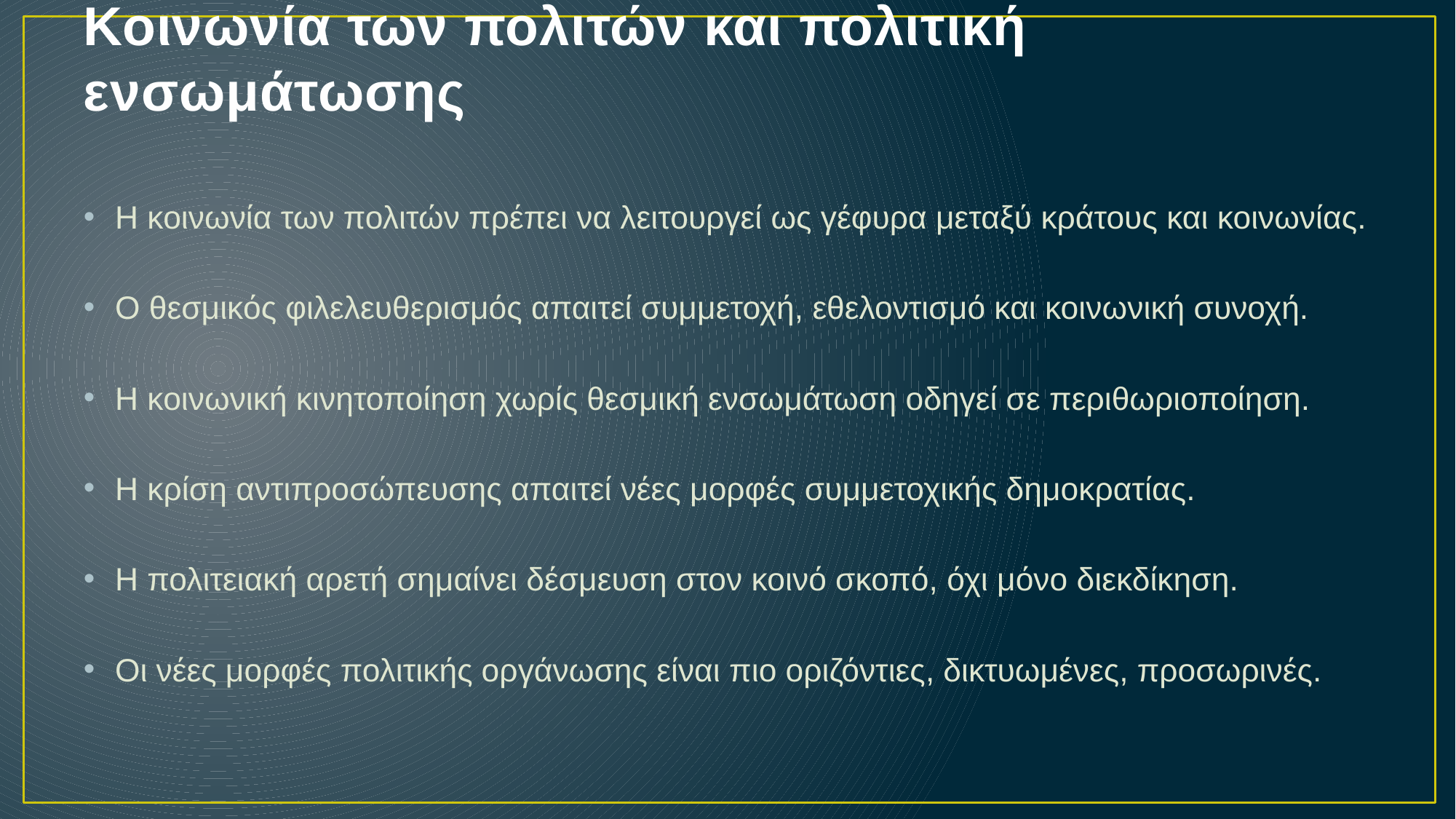

# Κοινωνία των πολιτών και πολιτική ενσωμάτωσης
Η κοινωνία των πολιτών πρέπει να λειτουργεί ως γέφυρα μεταξύ κράτους και κοινωνίας.

Ο θεσμικός φιλελευθερισμός απαιτεί συμμετοχή, εθελοντισμό και κοινωνική συνοχή.

Η κοινωνική κινητοποίηση χωρίς θεσμική ενσωμάτωση οδηγεί σε περιθωριοποίηση.

Η κρίση αντιπροσώπευσης απαιτεί νέες μορφές συμμετοχικής δημοκρατίας.

Η πολιτειακή αρετή σημαίνει δέσμευση στον κοινό σκοπό, όχι μόνο διεκδίκηση.

Οι νέες μορφές πολιτικής οργάνωσης είναι πιο οριζόντιες, δικτυωμένες, προσωρινές.